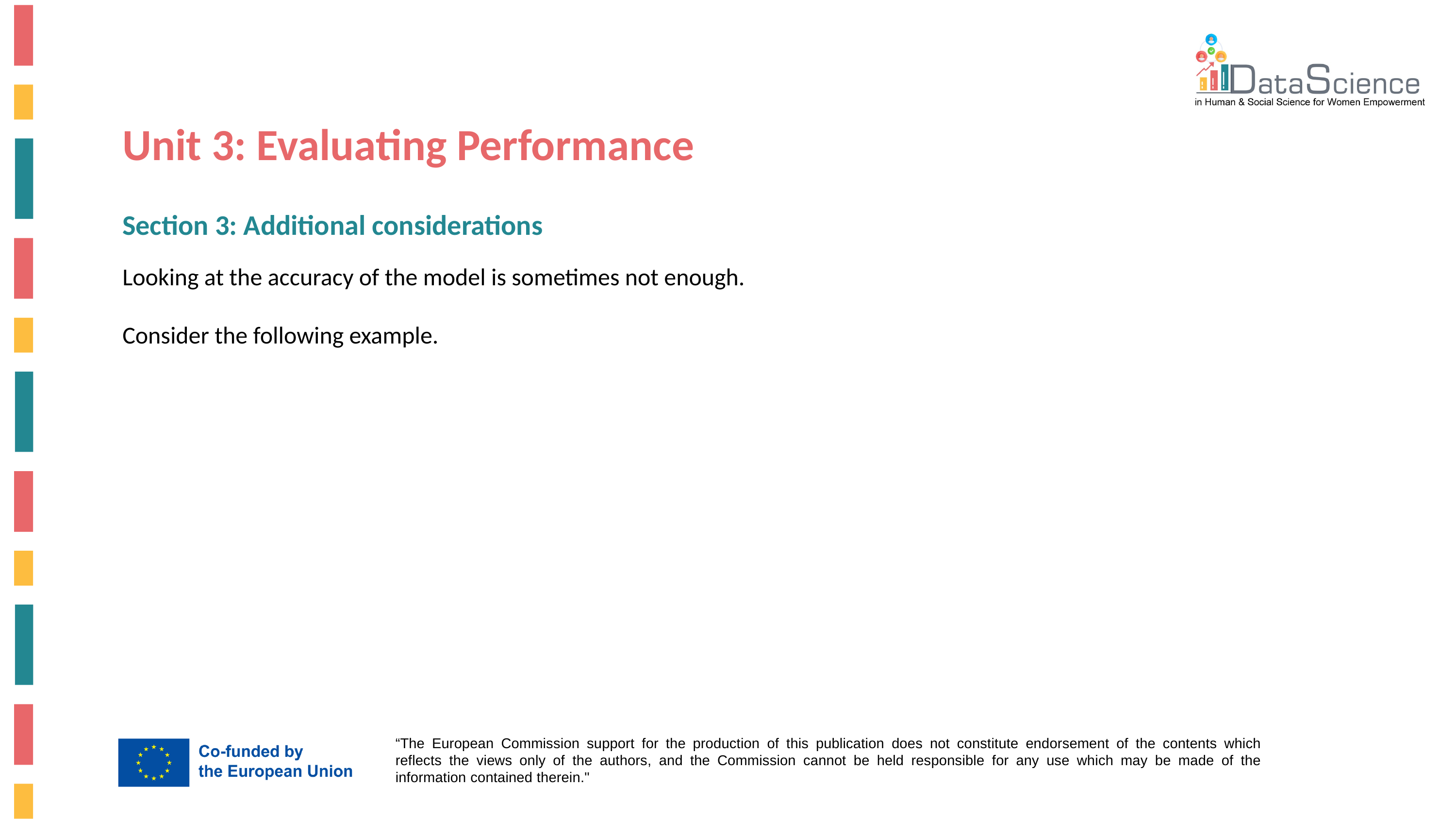

Unit 3: Evaluating Performance
Section 3: Additional considerations
Looking at the accuracy of the model is sometimes not enough.

Consider the following example.